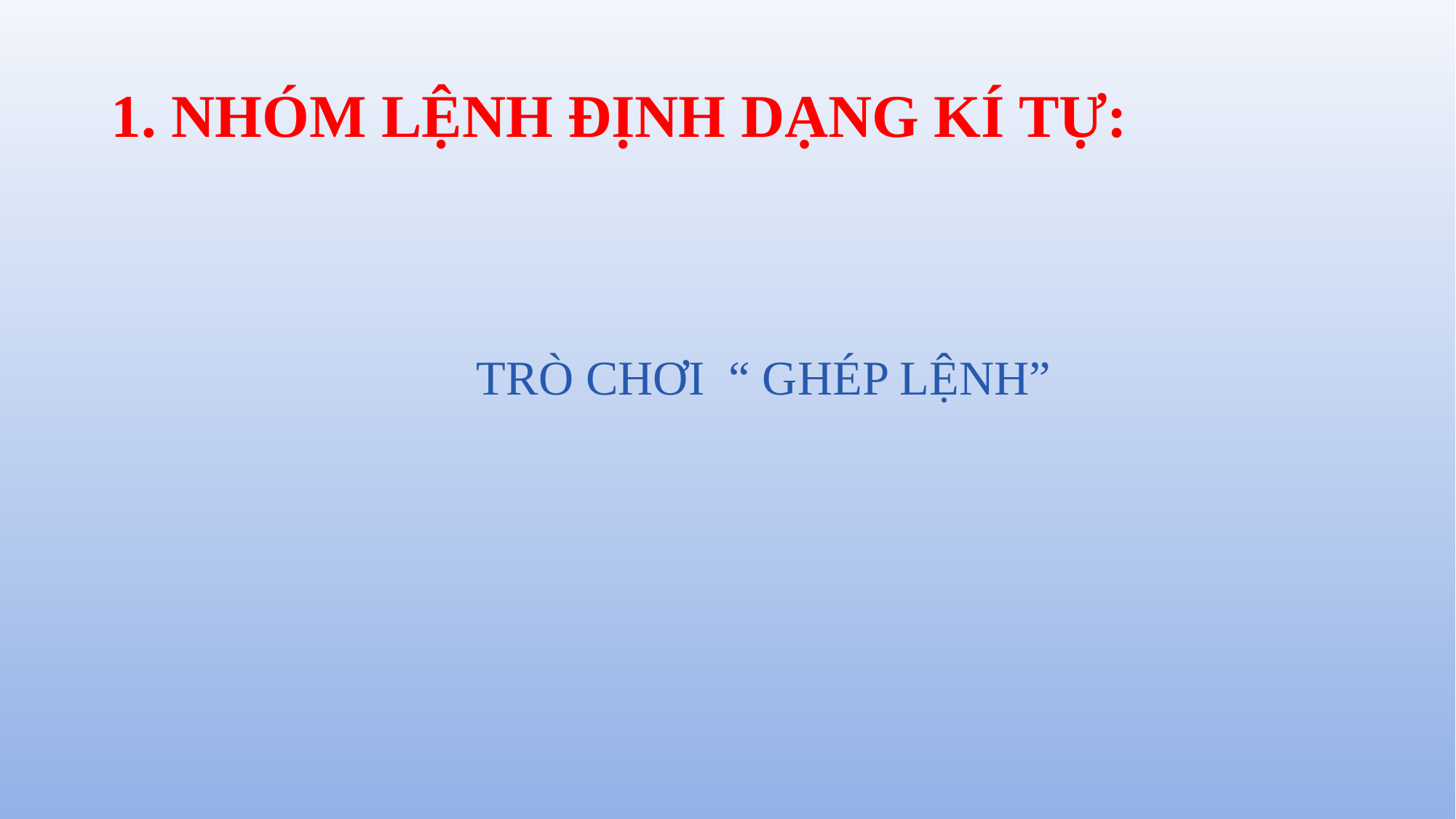

# 1. NHÓM LỆNH ĐỊNH DẠNG KÍ TỰ:

TRÒ CHƠI  “ GHÉP LỆNH”